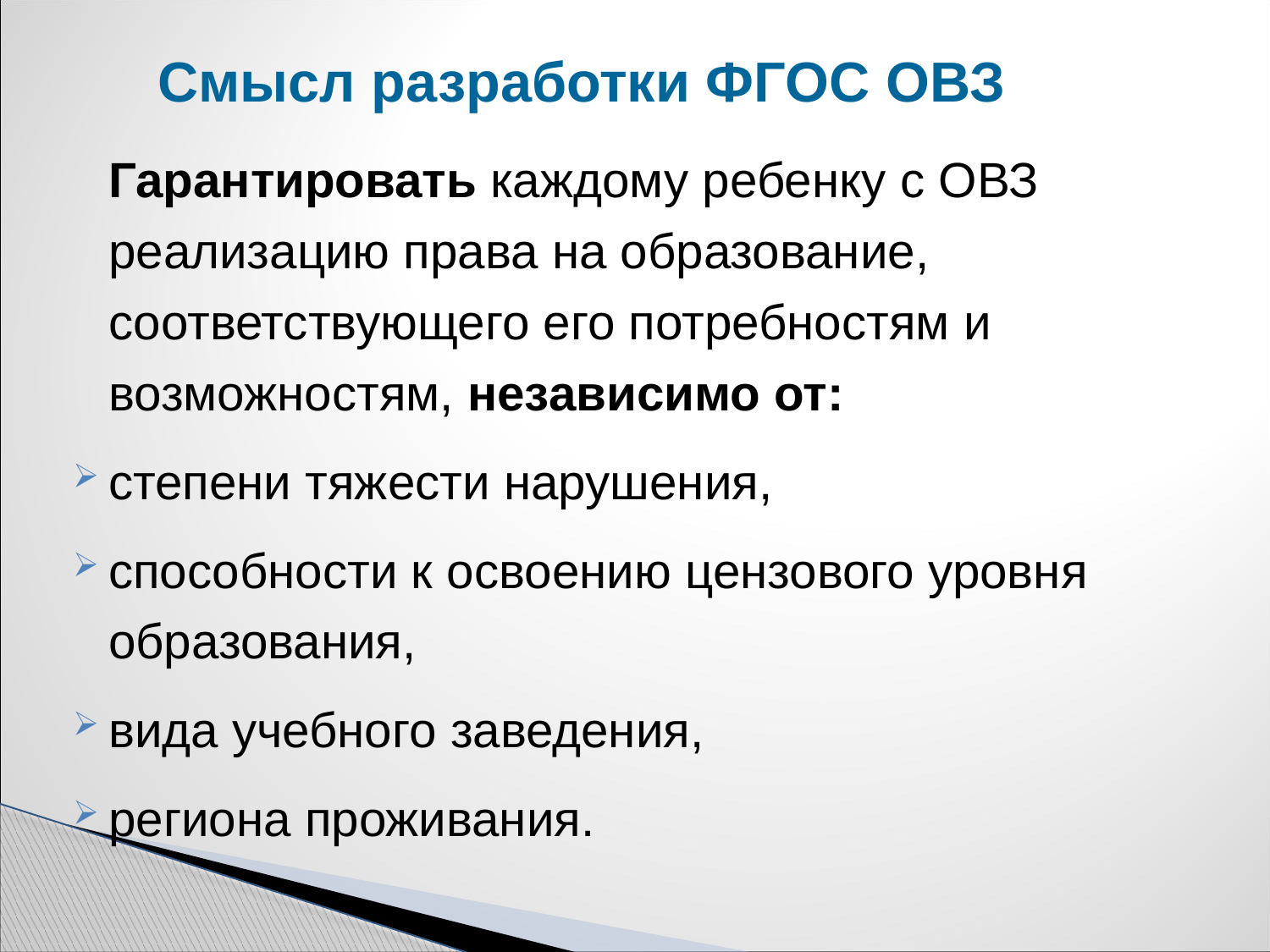

# Смысл разработки ФГОС ОВЗ
	Гарантировать каждому ребенку с ОВЗ реализацию права на образование, соответствующего его потребностям и возможностям, независимо от:
степени тяжести нарушения,
способности к освоению цензового уровня образования,
вида учебного заведения,
региона проживания.